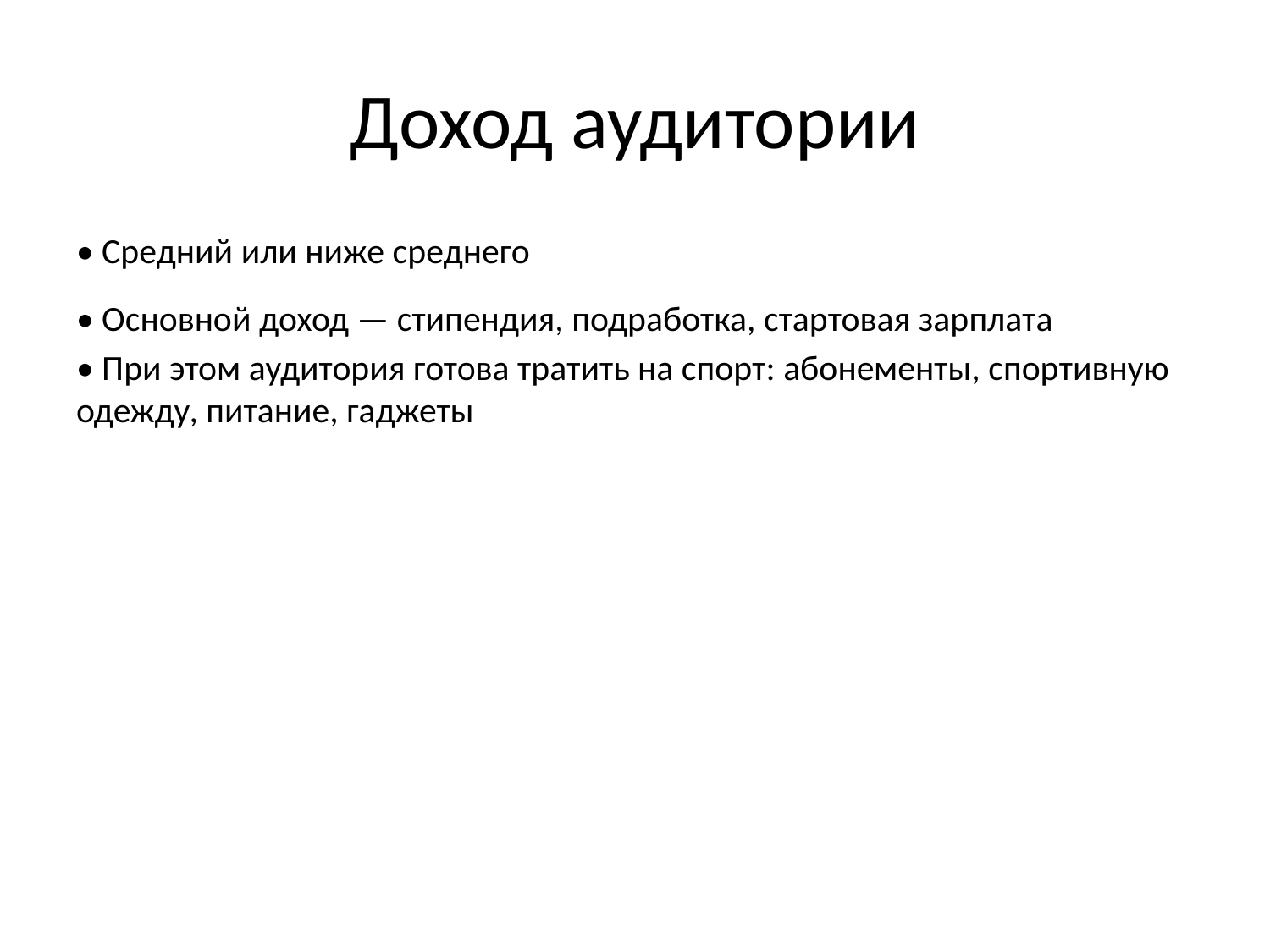

# Доход аудитории
• Средний или ниже среднего
• Основной доход — стипендия, подработка, стартовая зарплата
• При этом аудитория готова тратить на спорт: абонементы, спортивную одежду, питание, гаджеты